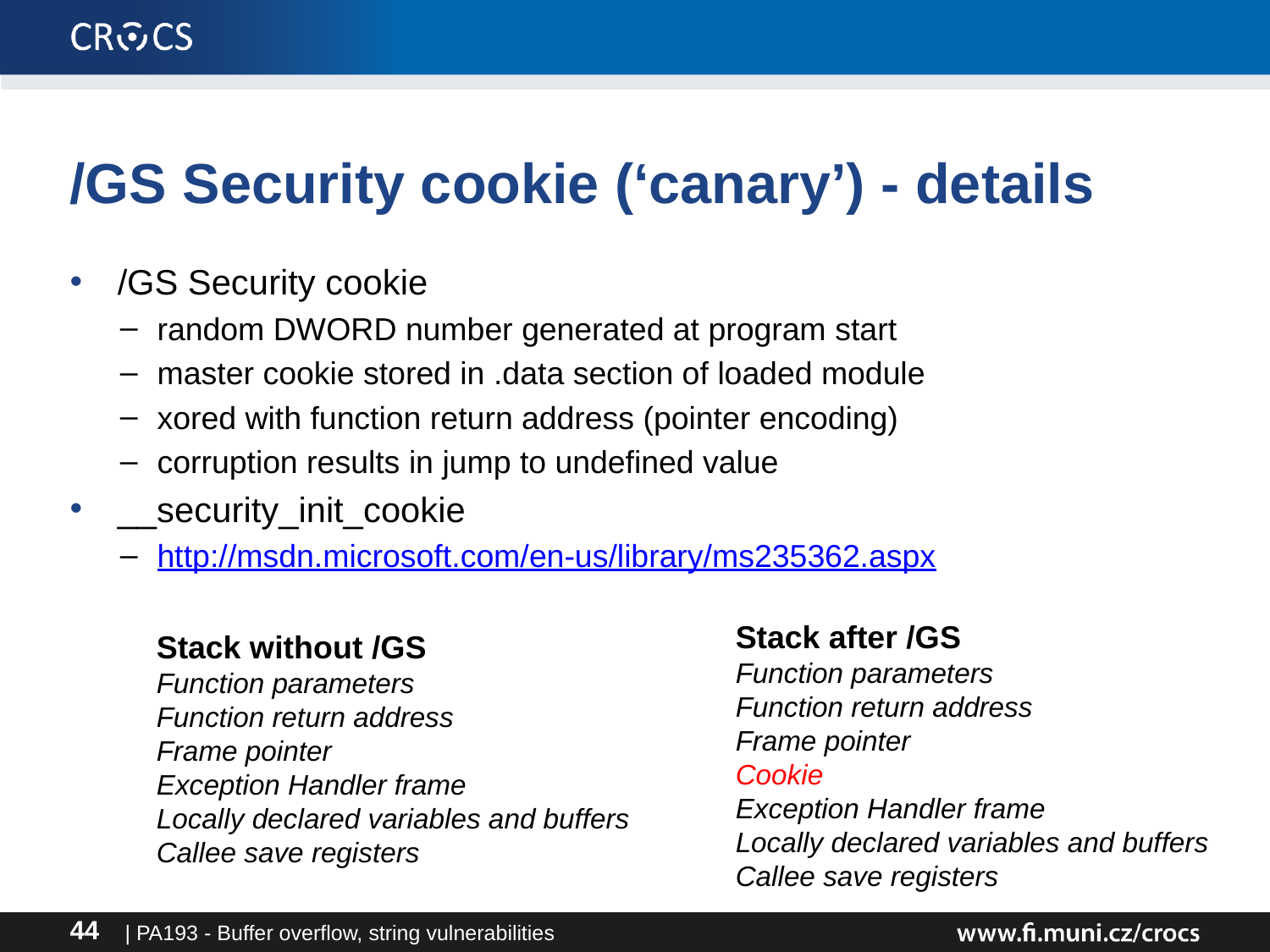

# /GS Security cookie (‘canary’) - details
/GS Security cookie
random DWORD number generated at program start
master cookie stored in .data section of loaded module
xored with function return address (pointer encoding)
corruption results in jump to undefined value
__security_init_cookie
http://msdn.microsoft.com/en-us/library/ms235362.aspx

Stack after /GS
Function parameters
Function return address
Frame pointer
Cookie
Exception Handler frame
Locally declared variables and buffers
Callee save registers
Stack without /GS
Function parameters
Function return address
Frame pointer
Exception Handler frame
Locally declared variables and buffers
Callee save registers
| PA193 - Buffer overflow, string vulnerabilities
44